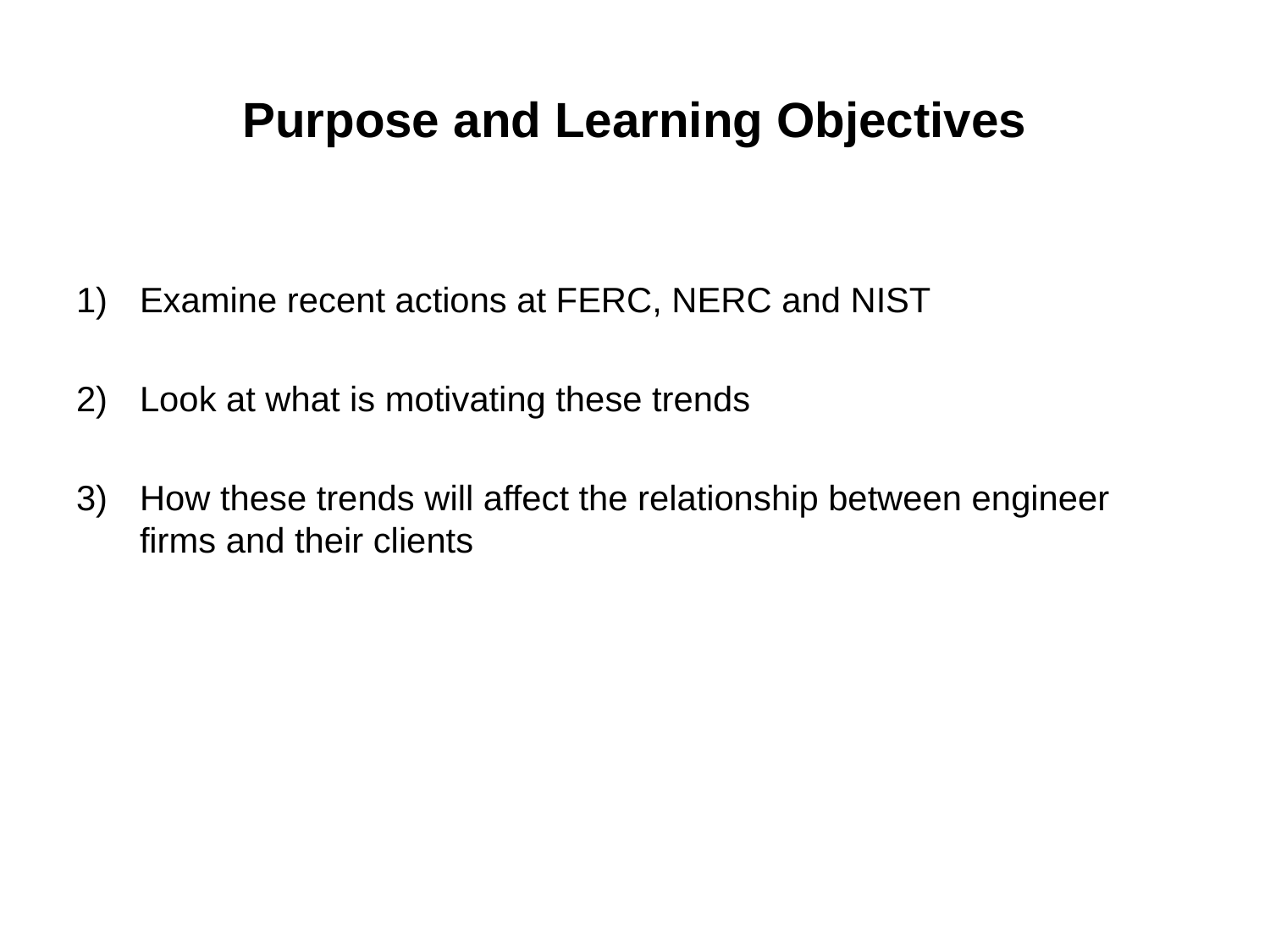

# Purpose and Learning Objectives

Examine recent actions at FERC, NERC and NIST

Look at what is motivating these trends

How these trends will affect the relationship between engineer firms and their clients